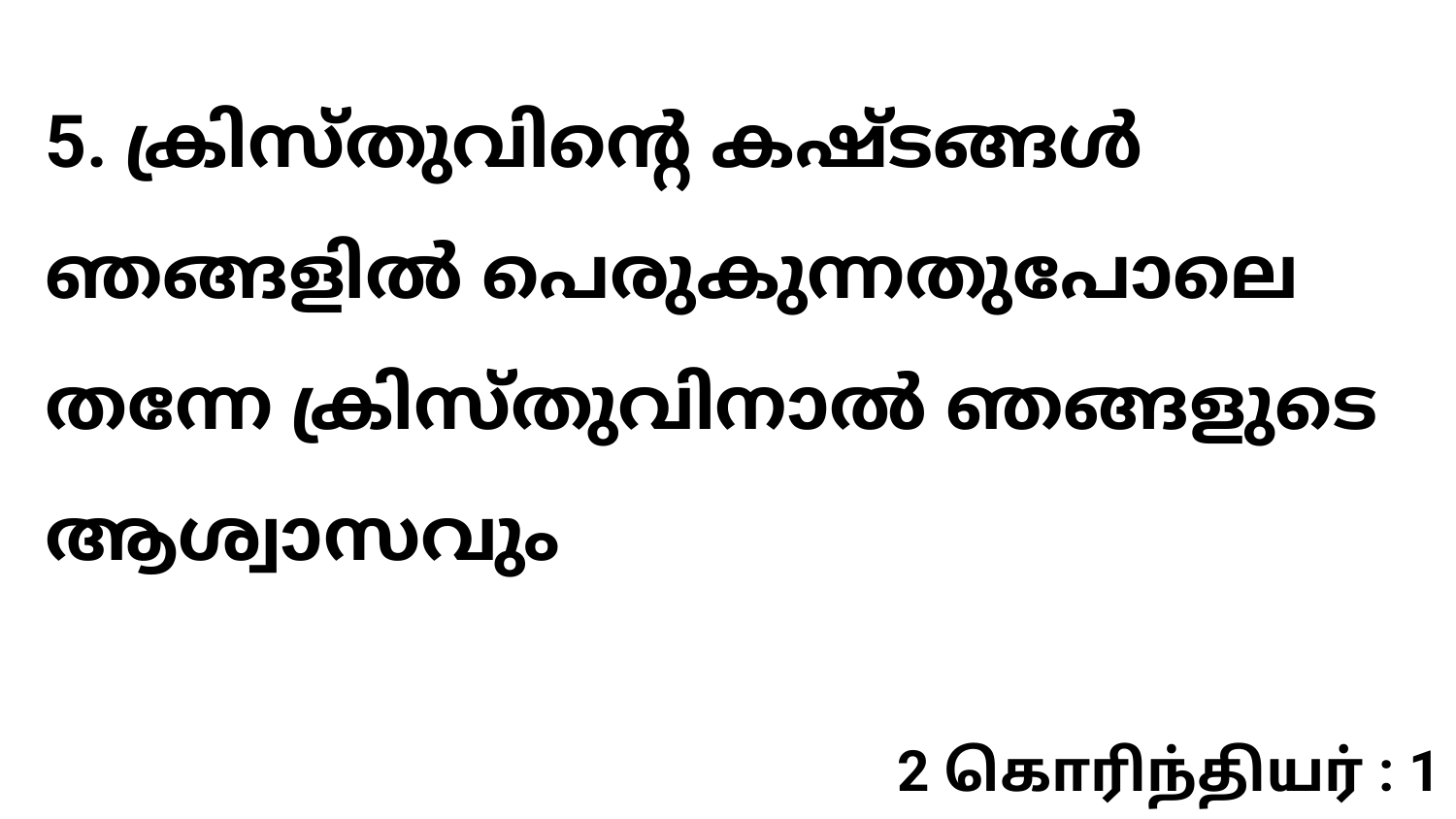

5. ക്രിസ്തുവിന്റെ കഷ്ടങ്ങൾ ഞങ്ങളിൽ പെരുകുന്നതുപോലെ തന്നേ ക്രിസ്തുവിനാൽ ഞങ്ങളുടെ ആശ്വാസവും
2 கொரிந்தியர் : 1